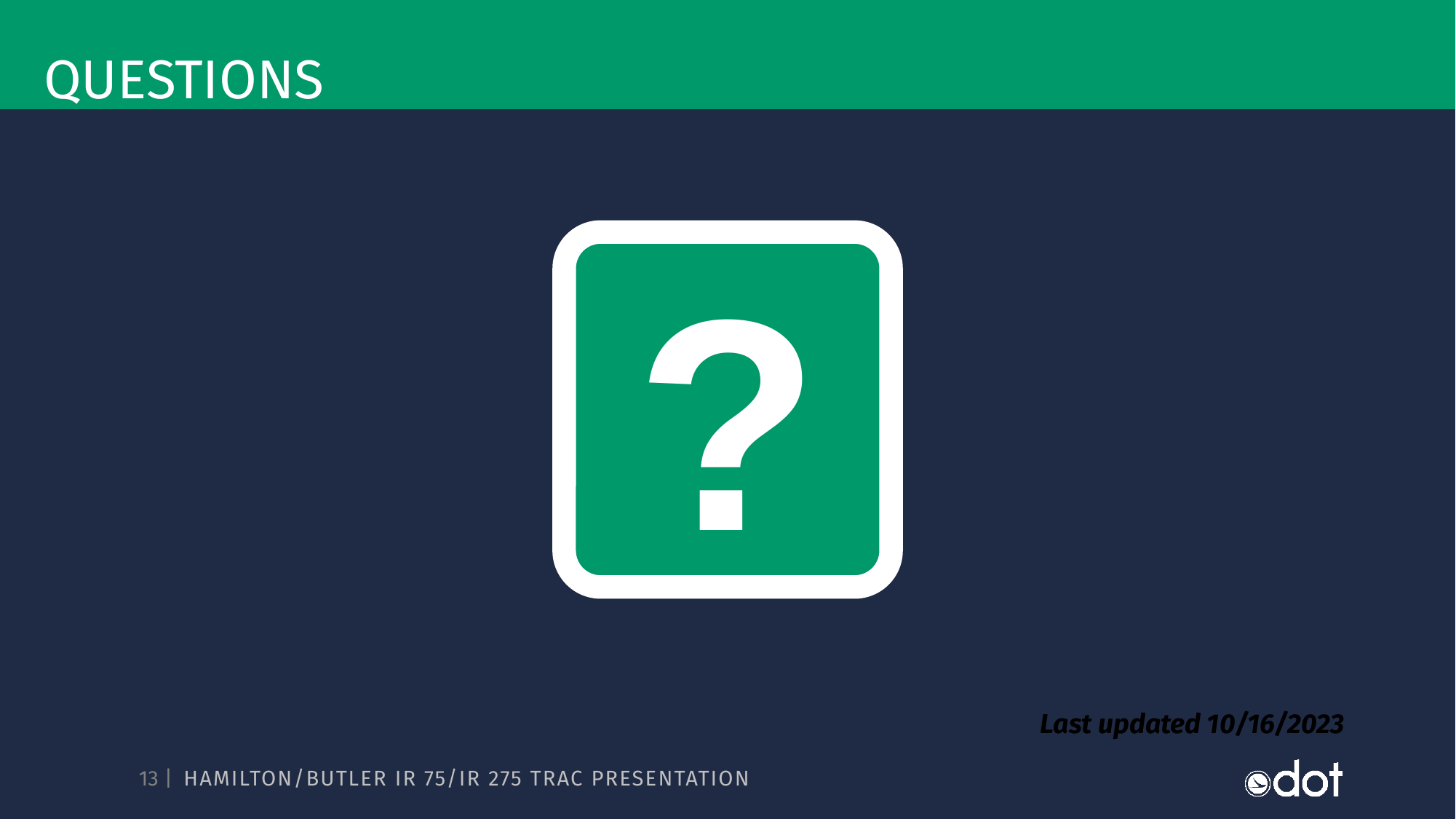

# Questions
?
Last updated 10/16/2023
HAMILTON/BUTLER IR 75/IR 275 TRAC PRESENTATION